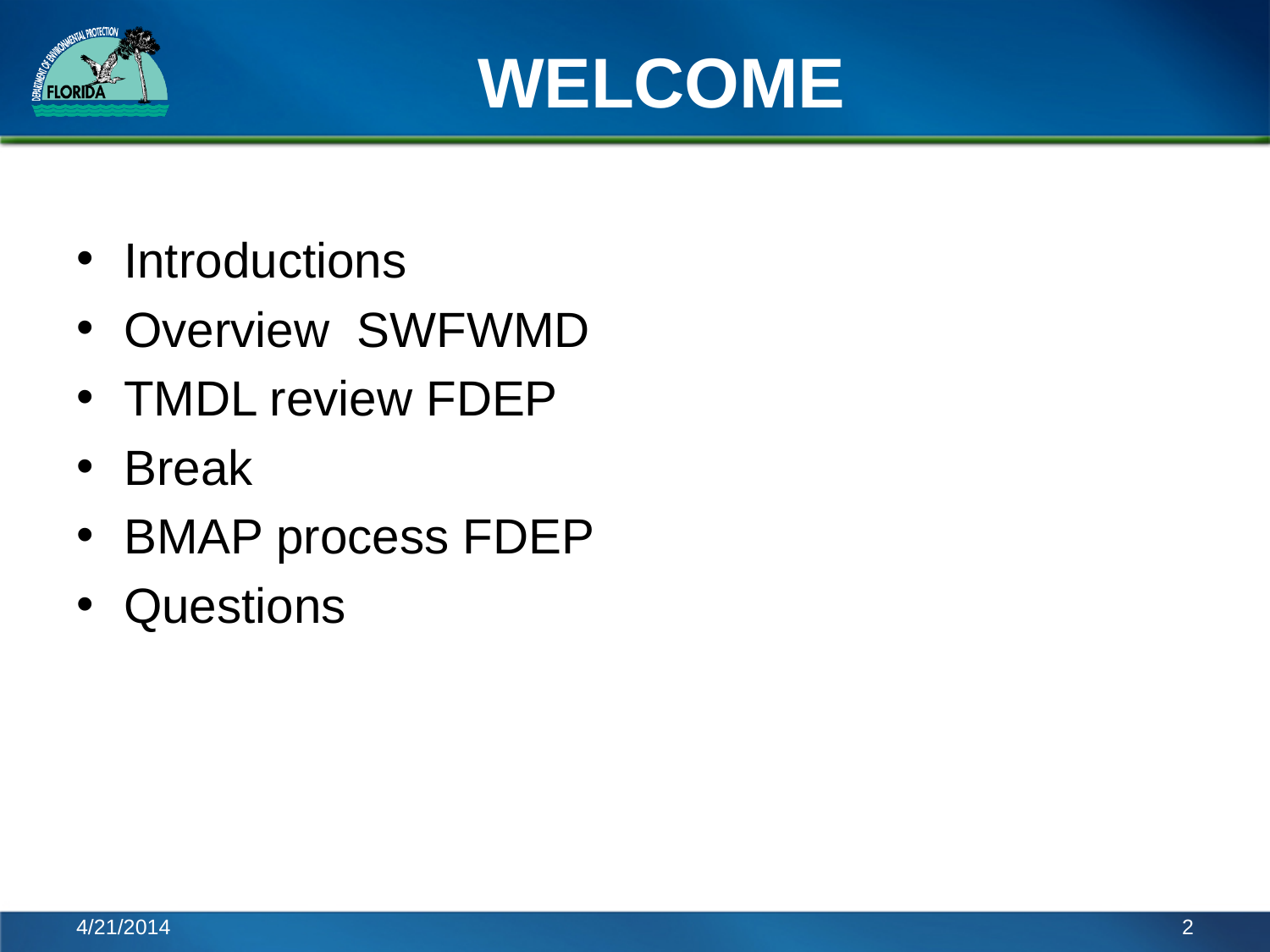

# WELCOME
Introductions
Overview  SWFWMD
TMDL review FDEP
Break
BMAP process FDEP
Questions
4/21/2014
2